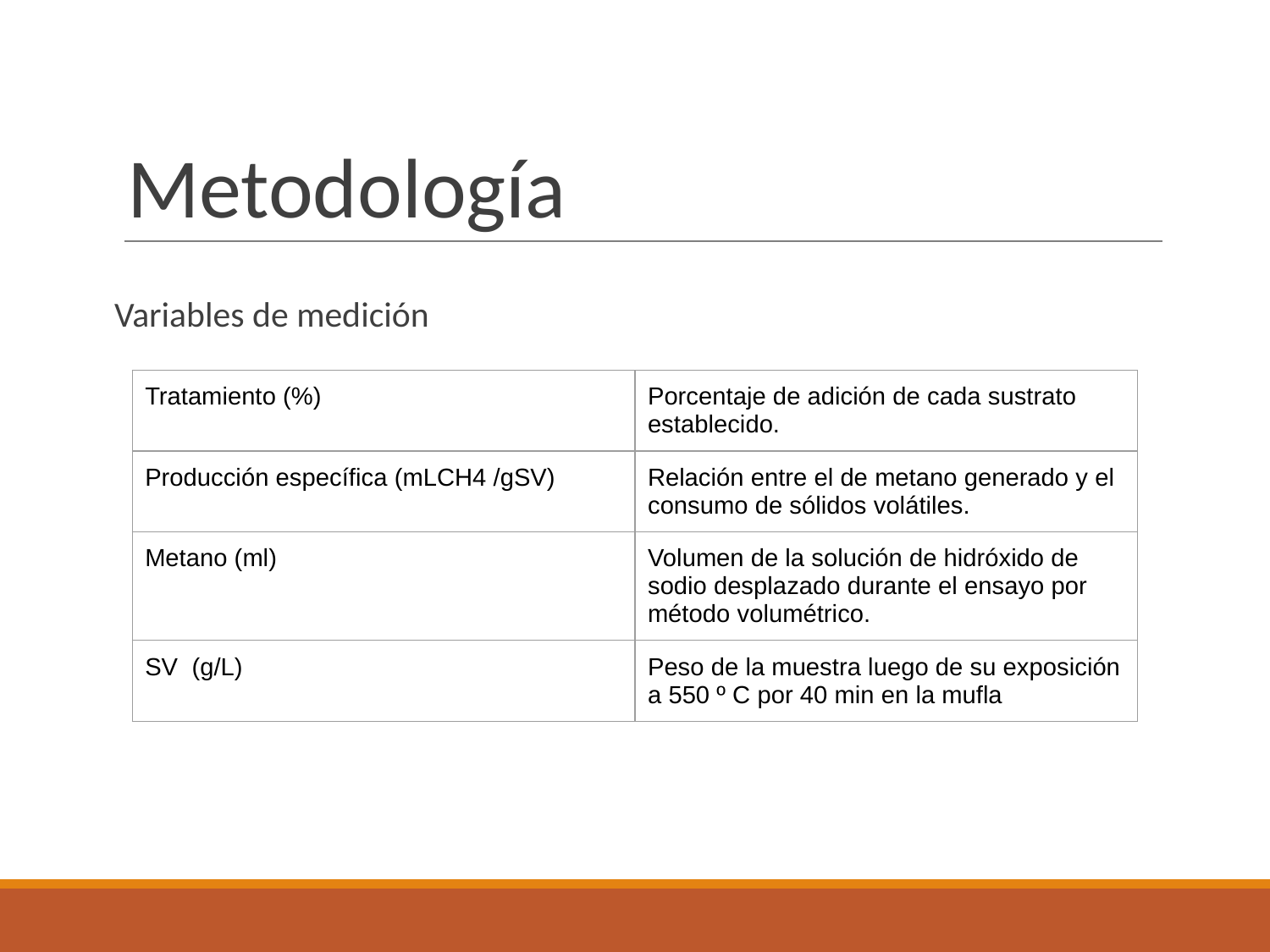

# Metodología
Variables de medición
| Tratamiento (%) | Porcentaje de adición de cada sustrato establecido. |
| --- | --- |
| Producción específica (mLCH4 /gSV) | Relación entre el de metano generado y el consumo de sólidos volátiles. |
| Metano (ml) | Volumen de la solución de hidróxido de sodio desplazado durante el ensayo por método volumétrico. |
| SV (g/L) | Peso de la muestra luego de su exposición a 550 º C por 40 min en la mufla |